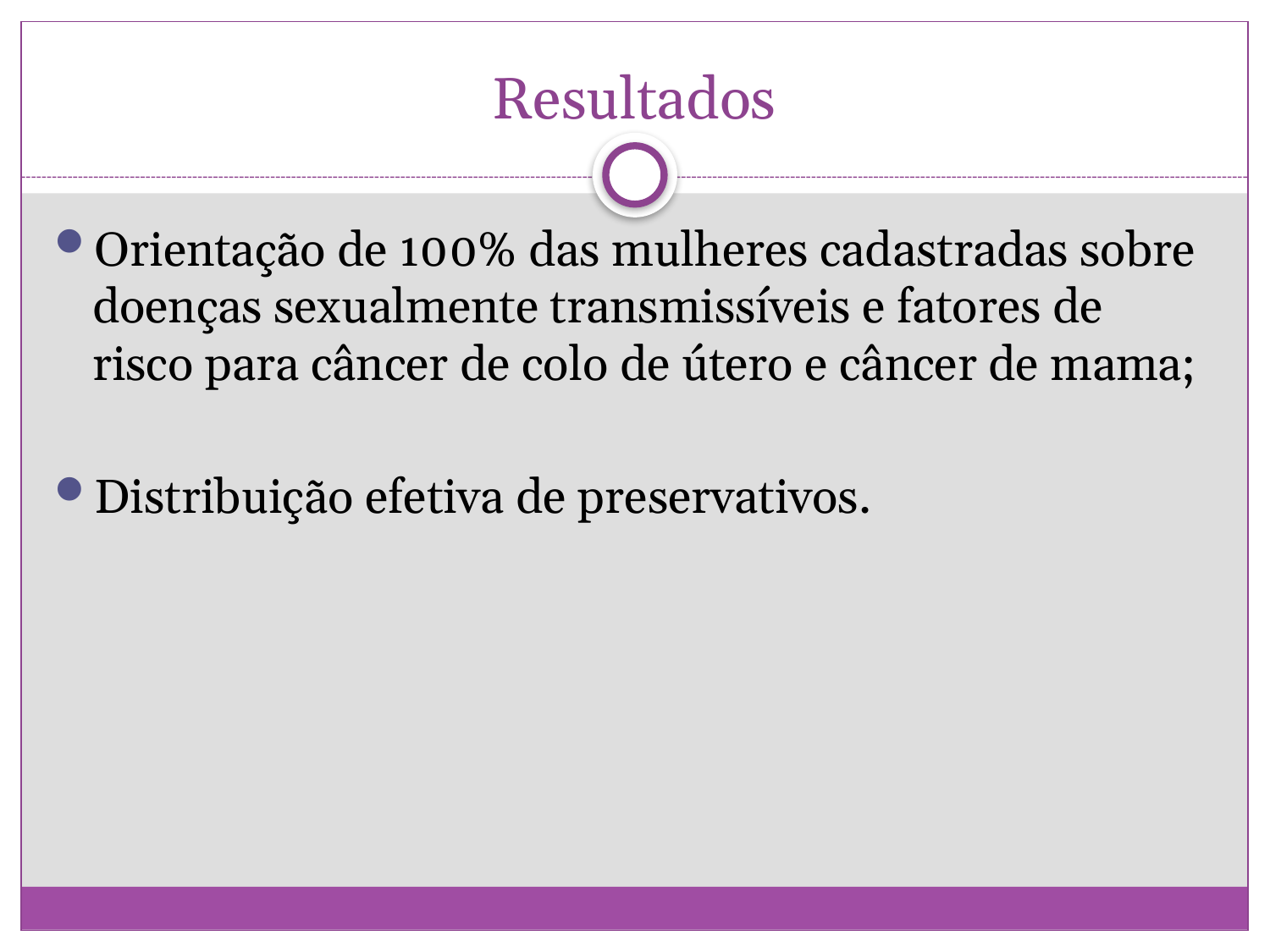

# Resultados
Orientação de 100% das mulheres cadastradas sobre doenças sexualmente transmissíveis e fatores de risco para câncer de colo de útero e câncer de mama;

Distribuição efetiva de preservativos.